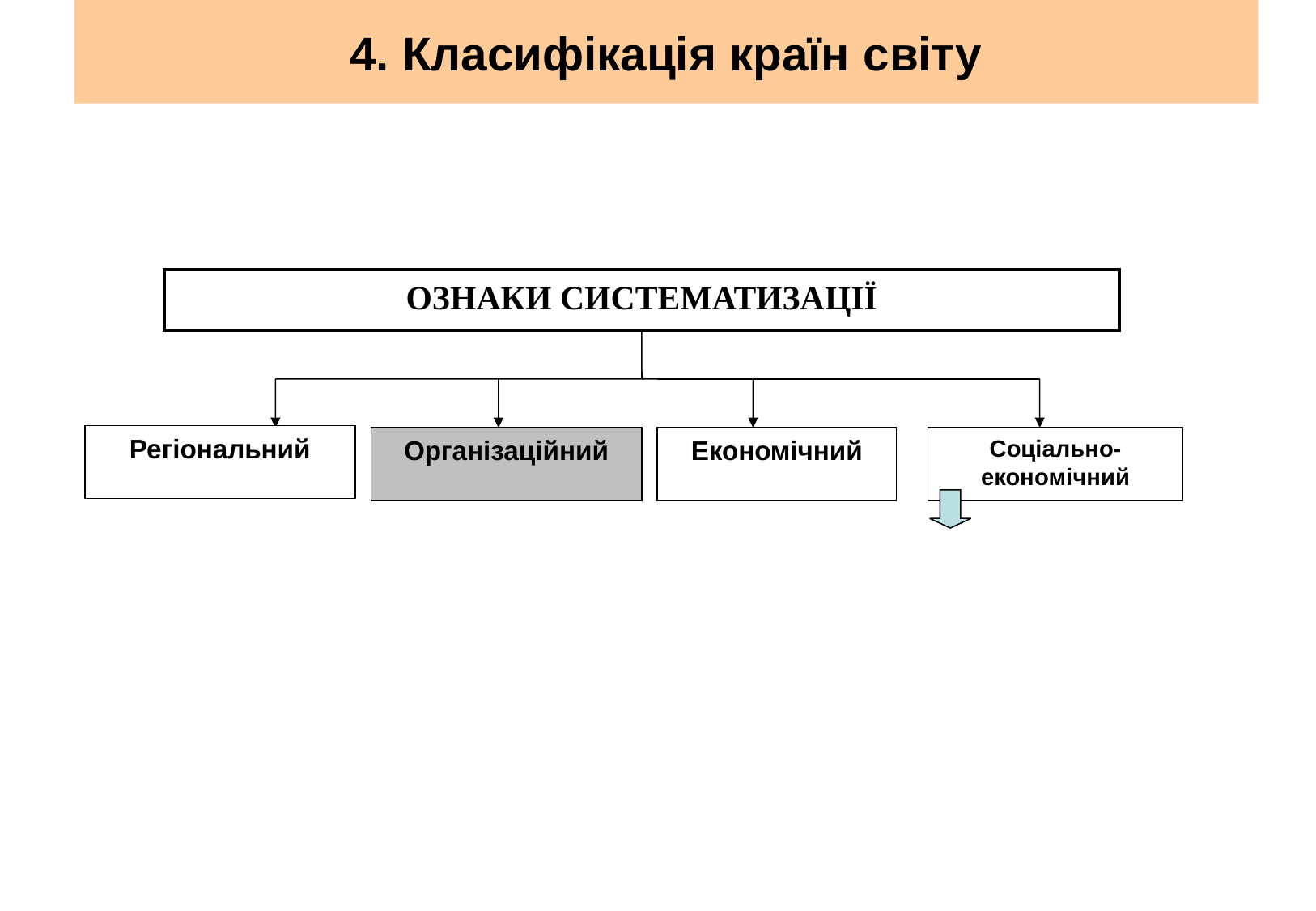

# 4. Класифікація країн світу
ОЗНАКИ СИСТЕМАТИЗАЦІЇ

Регіональний
Організаційний
Економічний
Соціально-економічний